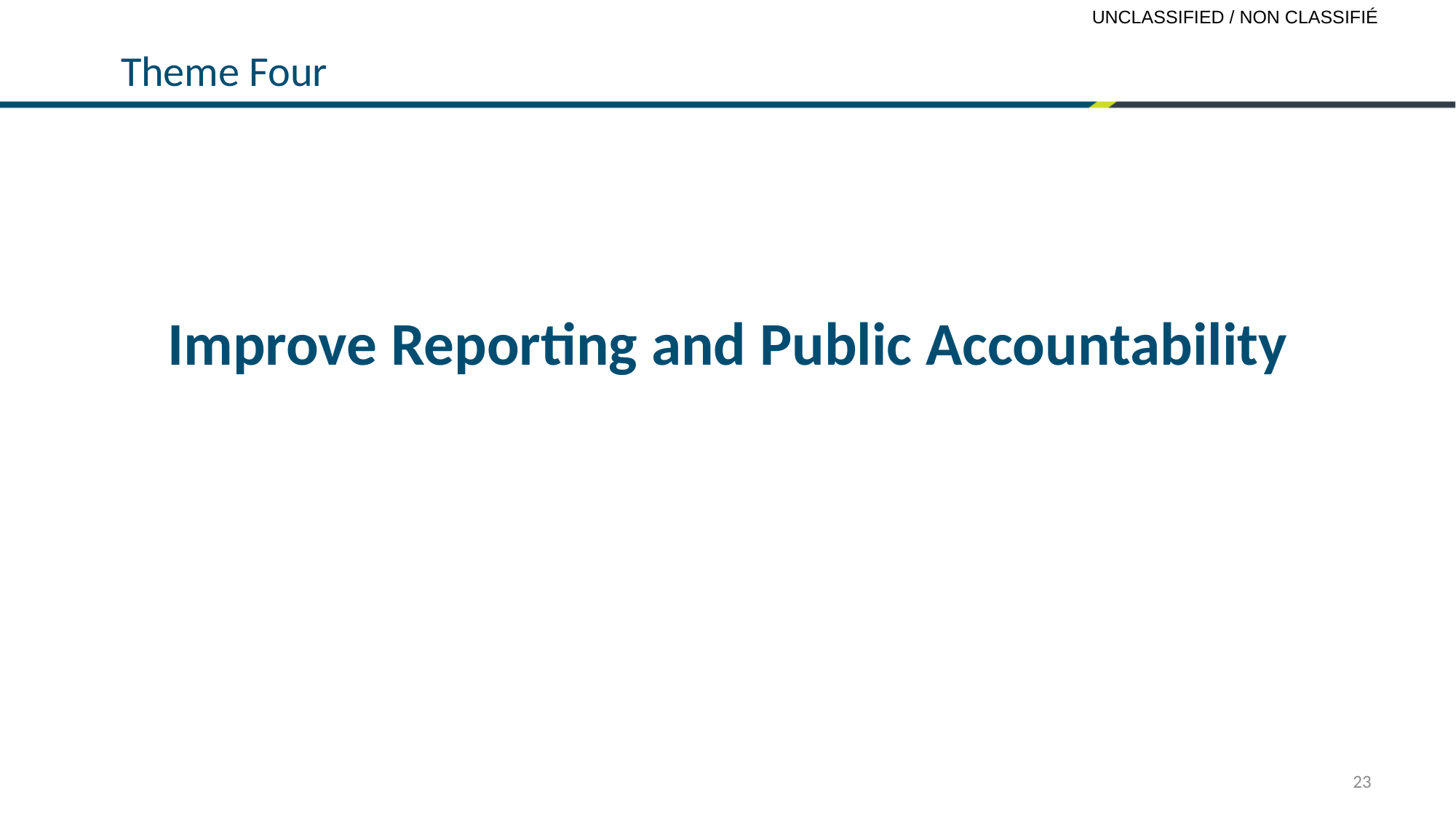

# Theme Four

Improve Reporting and Public Accountability
23